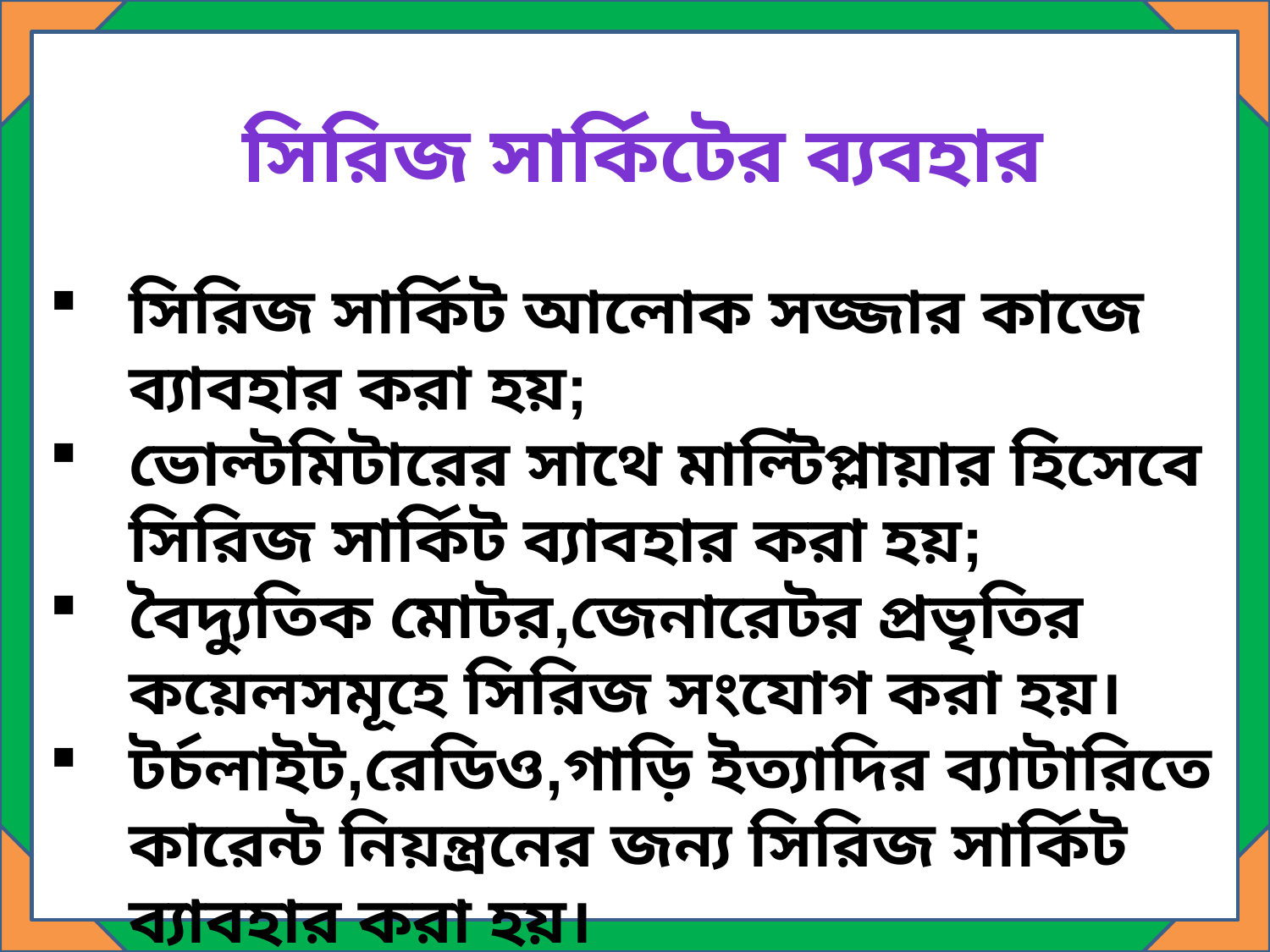

সিরিজ সার্কিটের ব্যবহার
সিরিজ সার্কিট আলোক সজ্জার কাজে ব্যাবহার করা হয়;
ভোল্টমিটারের সাথে মাল্টিপ্লায়ার হিসেবে সিরিজ সার্কিট ব্যাবহার করা হয়;
বৈদ্যুতিক মোটর,জেনারেটর প্রভৃতির কয়েলসমূহে সিরিজ সংযোগ করা হয়।
টর্চলাইট,রেডিও,গাড়ি ইত্যাদির ব্যাটারিতে কারেন্ট নিয়ন্ত্রনের জন্য সিরিজ সার্কিট ব্যাবহার করা হয়।